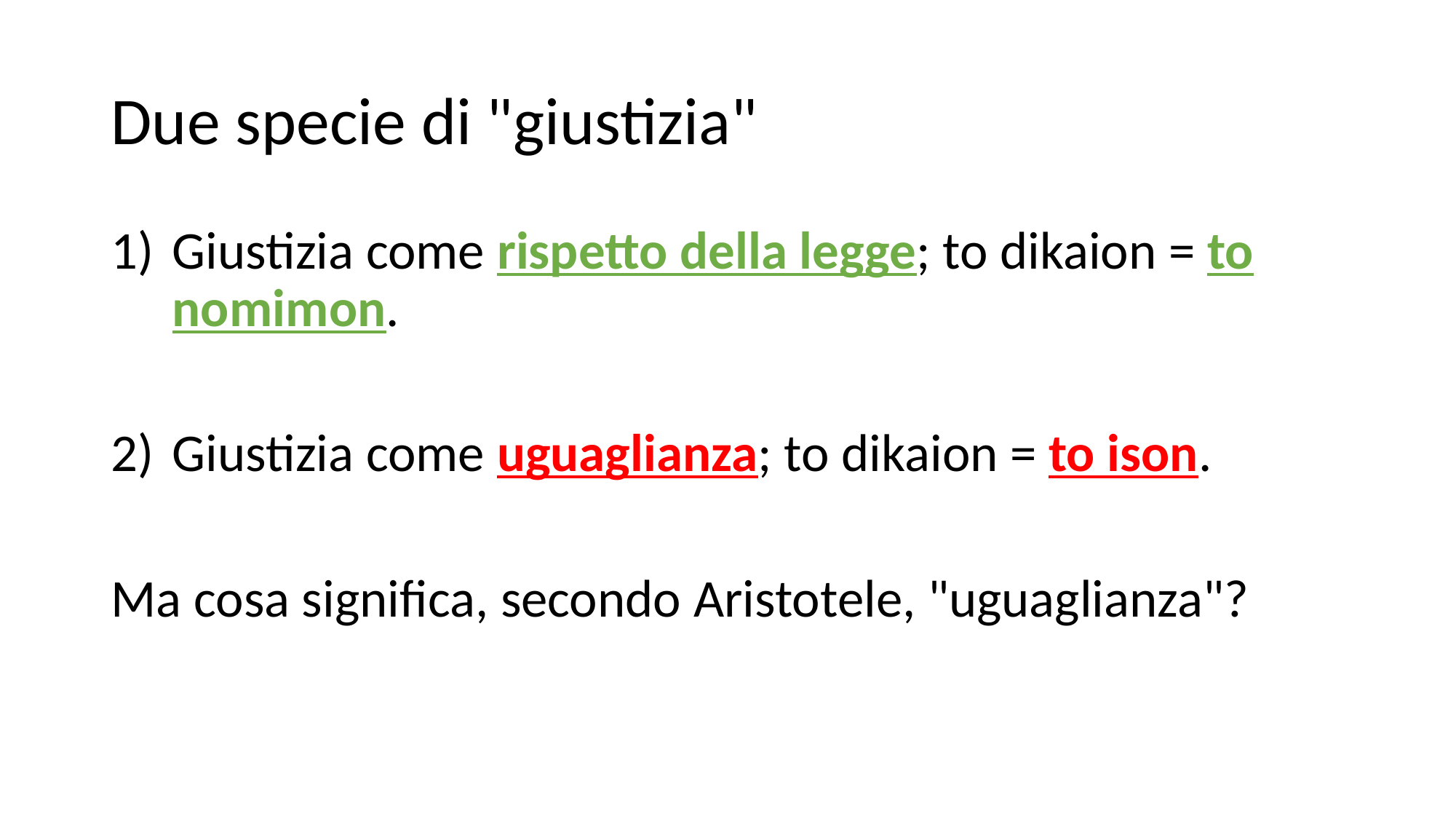

# Due specie di "giustizia"
Giustizia come rispetto della legge; to dikaion = to nomimon.

Giustizia come uguaglianza; to dikaion = to ison.

Ma cosa significa, secondo Aristotele, "uguaglianza"?